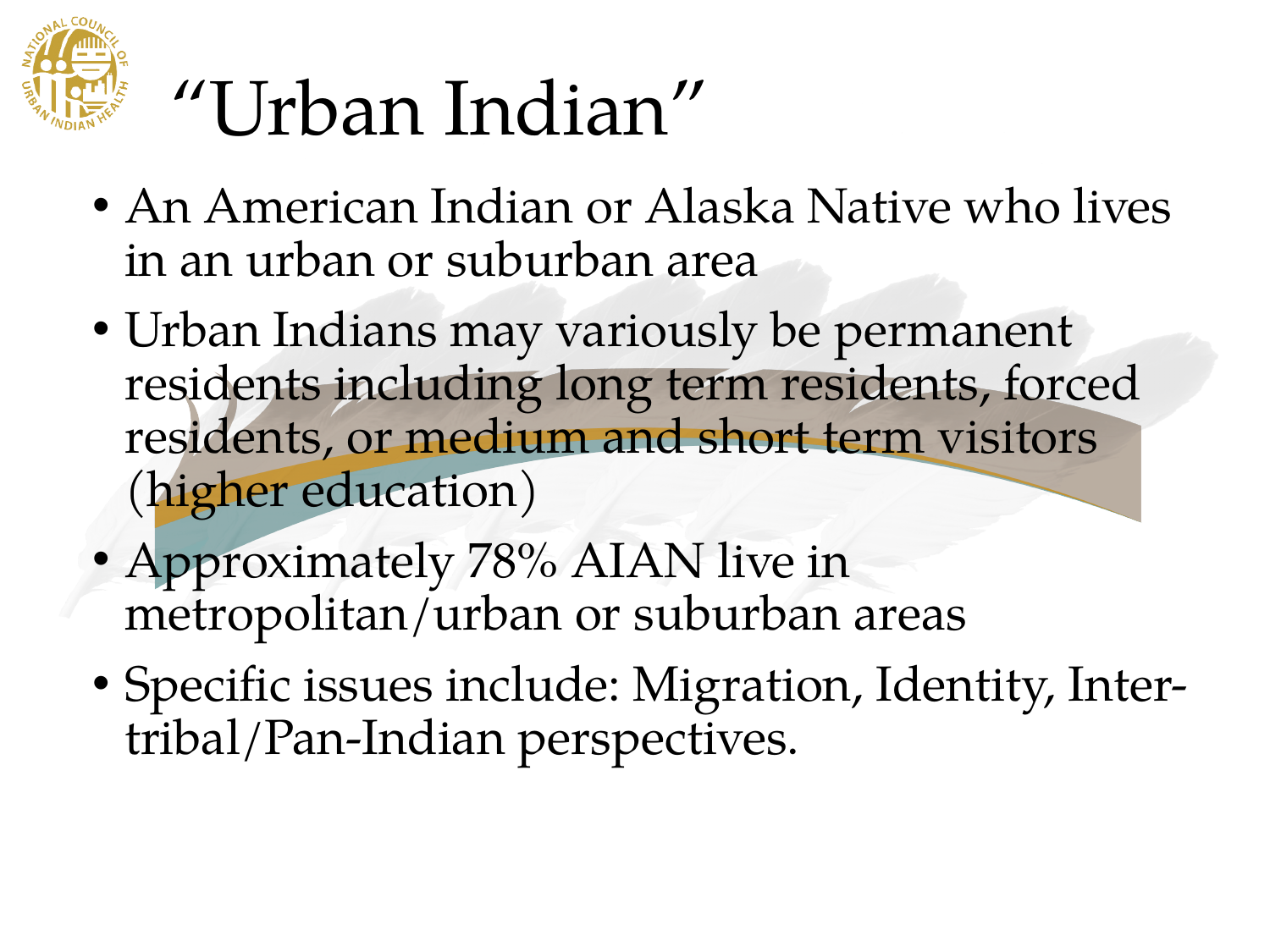

# “Urban Indian”
An American Indian or Alaska Native who lives in an urban or suburban area
Urban Indians may variously be permanent residents including long term residents, forced residents, or medium and short term visitors (higher education)
Approximately 78% AIAN live in metropolitan/urban or suburban areas
Specific issues include: Migration, Identity, Inter-tribal/Pan-Indian perspectives.